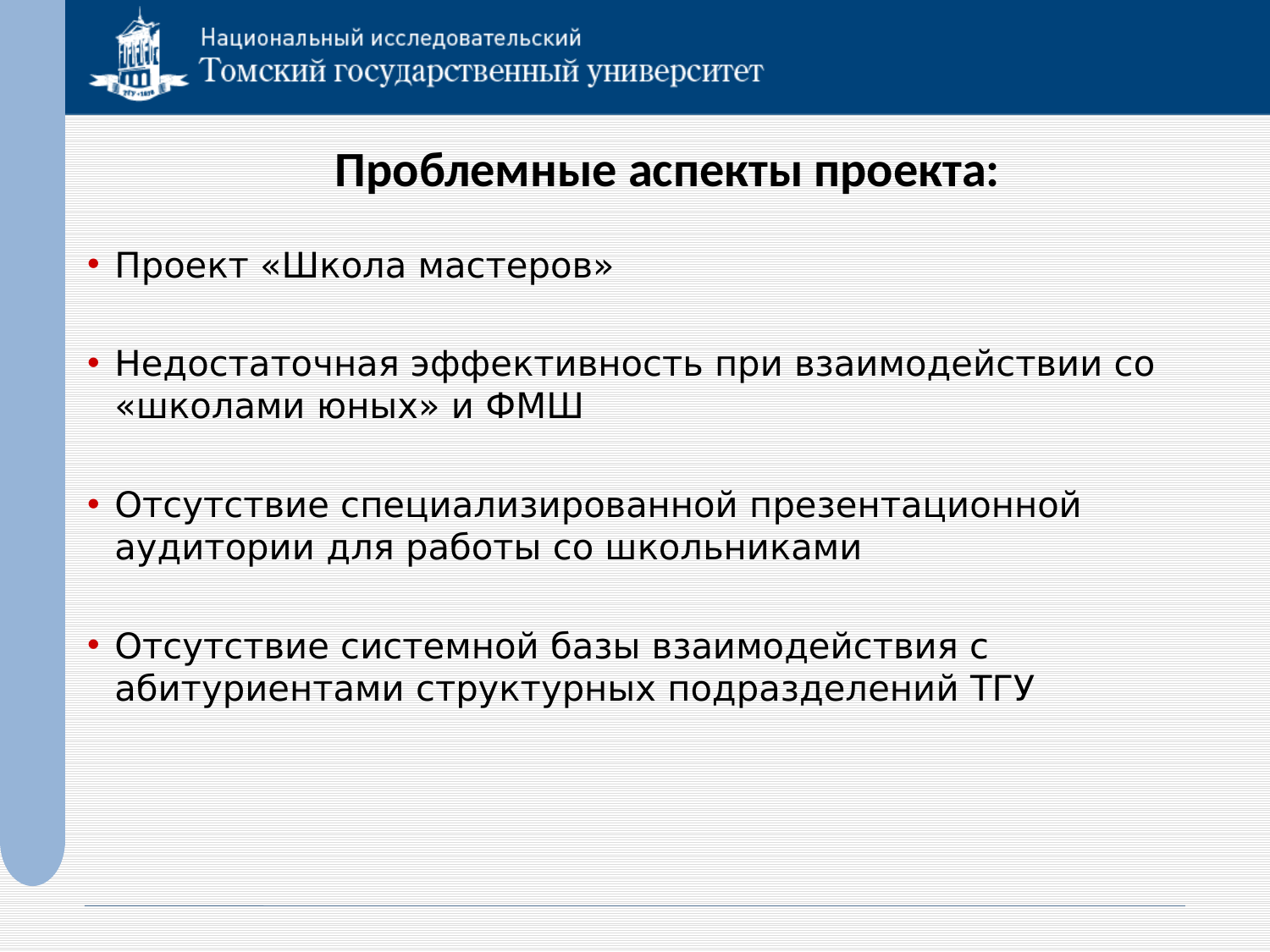

# Проблемные аспекты проекта:
Проект «Школа мастеров»

Недостаточная эффективность при взаимодействии со «школами юных» и ФМШ

Отсутствие специализированной презентационной аудитории для работы со школьниками

Отсутствие системной базы взаимодействия с абитуриентами структурных подразделений ТГУ